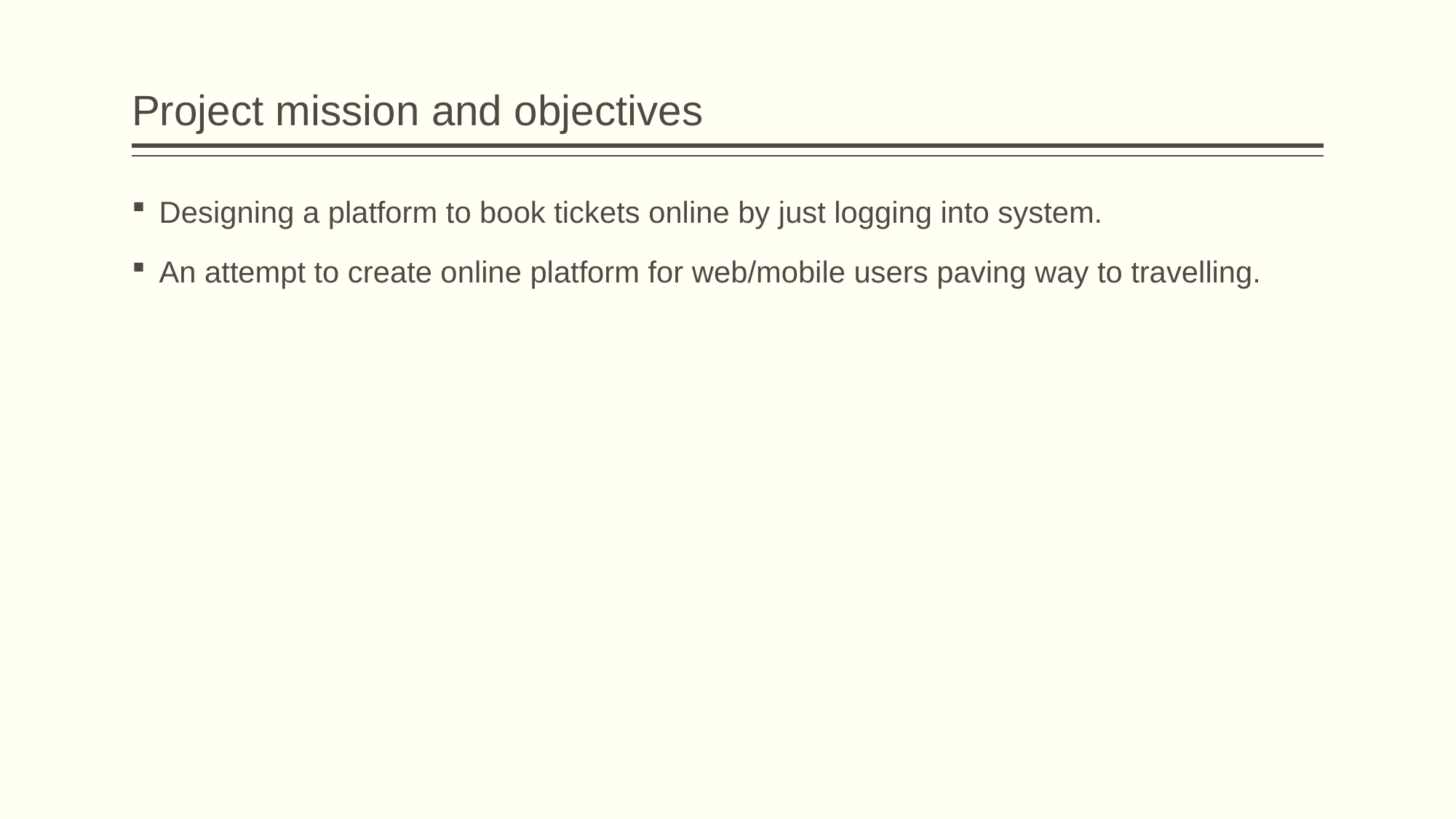

# Project mission and objectives
Designing a platform to book tickets online by just logging into system.
An attempt to create online platform for web/mobile users paving way to travelling.